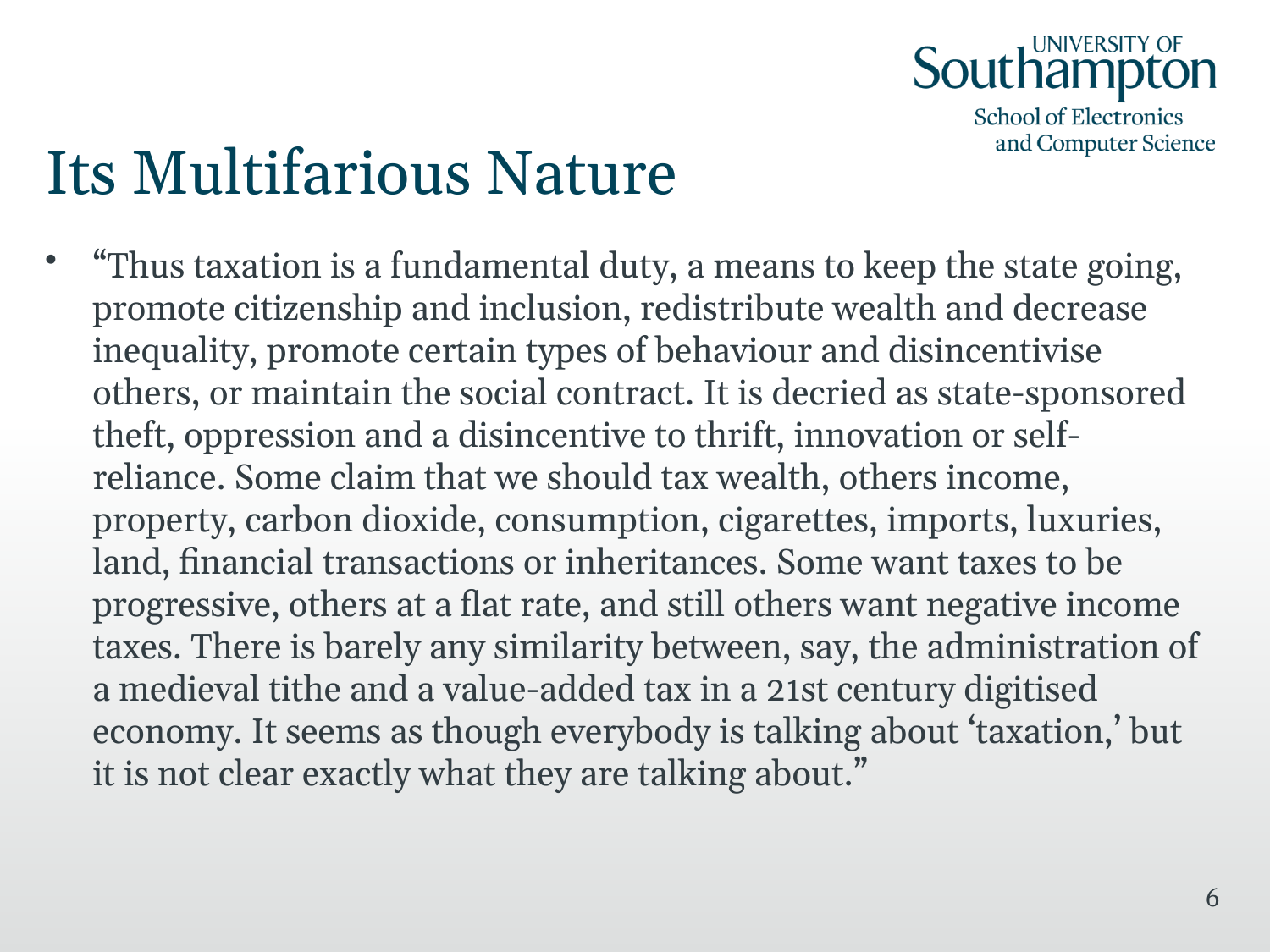

# Its Multifarious Nature
“Thus taxation is a fundamental duty, a means to keep the state going, promote citizenship and inclusion, redistribute wealth and decrease inequality, promote certain types of behaviour and disincentivise others, or maintain the social contract. It is decried as state-sponsored theft, oppression and a disincentive to thrift, innovation or self-reliance. Some claim that we should tax wealth, others income, property, carbon dioxide, consumption, cigarettes, imports, luxuries, land, financial transactions or inheritances. Some want taxes to be progressive, others at a flat rate, and still others want negative income taxes. There is barely any similarity between, say, the administration of a medieval tithe and a value-added tax in a 21st century digitised economy. It seems as though everybody is talking about ‘taxation,’ but it is not clear exactly what they are talking about.”
6